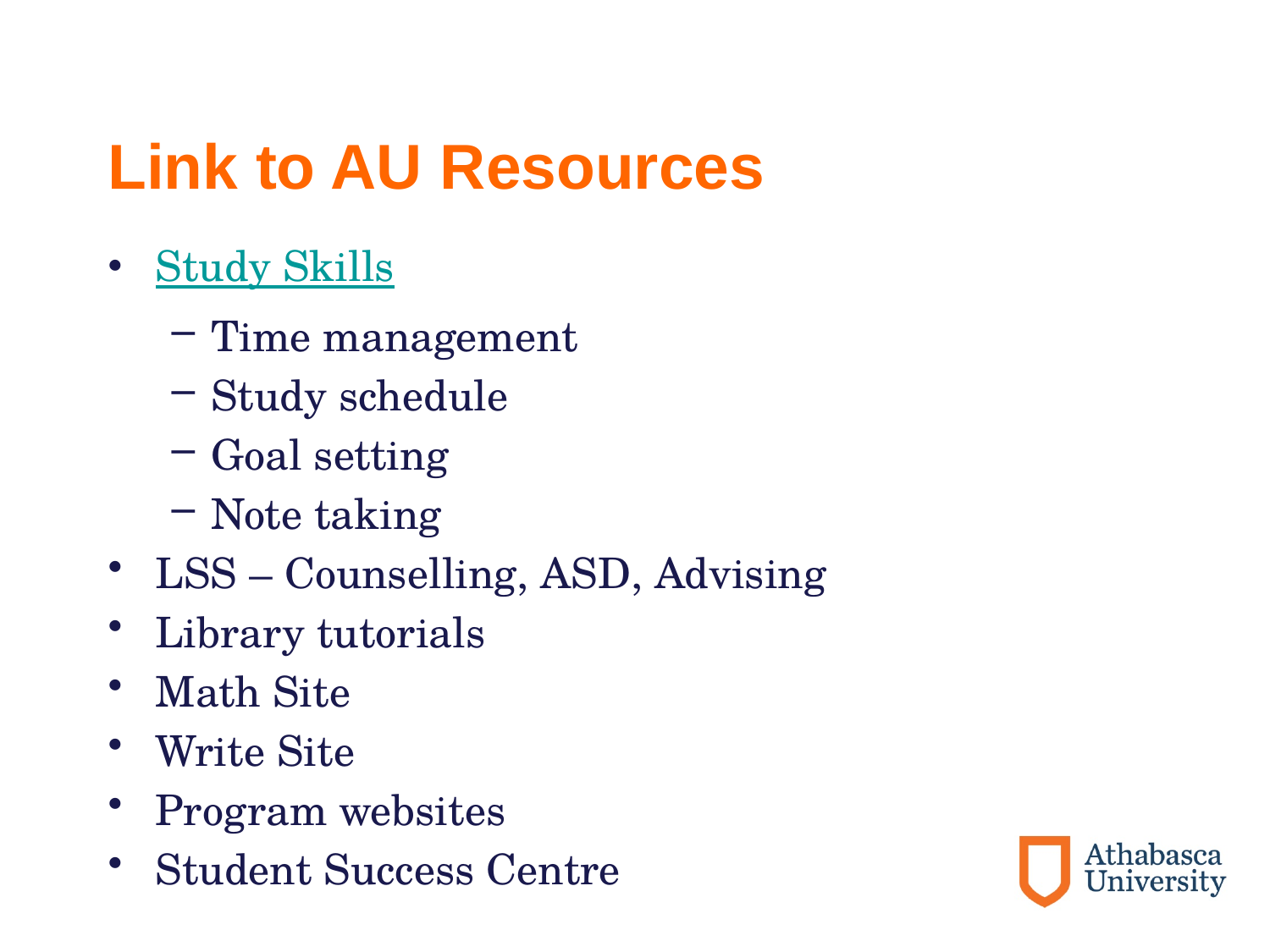

# Link to AU Resources
Study Skills
Time management
Study schedule
Goal setting
Note taking
LSS – Counselling, ASD, Advising
Library tutorials
Math Site
Write Site
Program websites
Student Success Centre